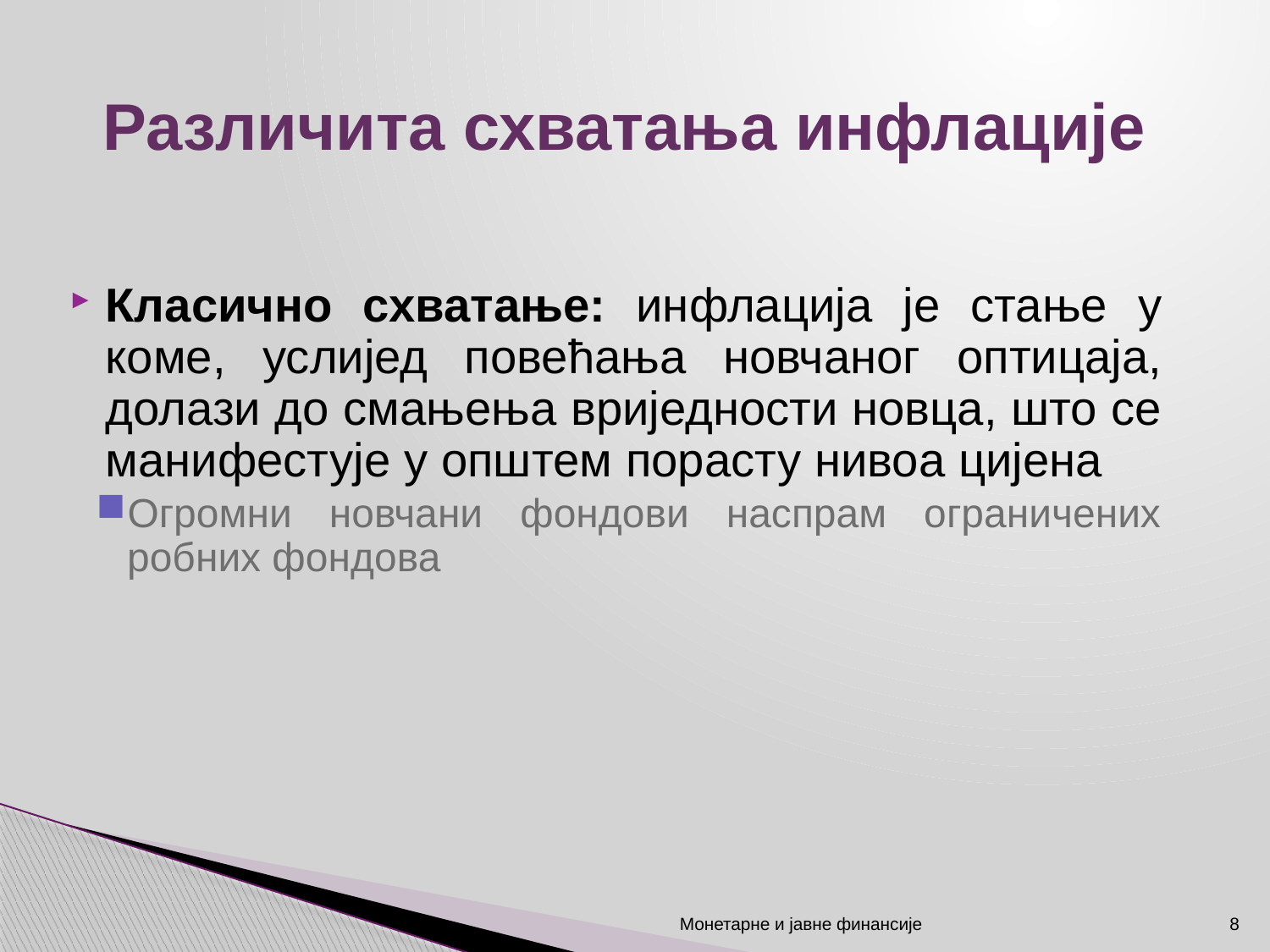

# Различита схватања инфлације
Класично схватање: инфлација је стање у коме, услијед повећања новчаног оптицаја, долази до смањења вриједности новца, што се манифестује у општем порасту нивоа цијена
Огромни новчани фондови наспрам ограничених робних фондова
Монетарне и јавне финансије
8